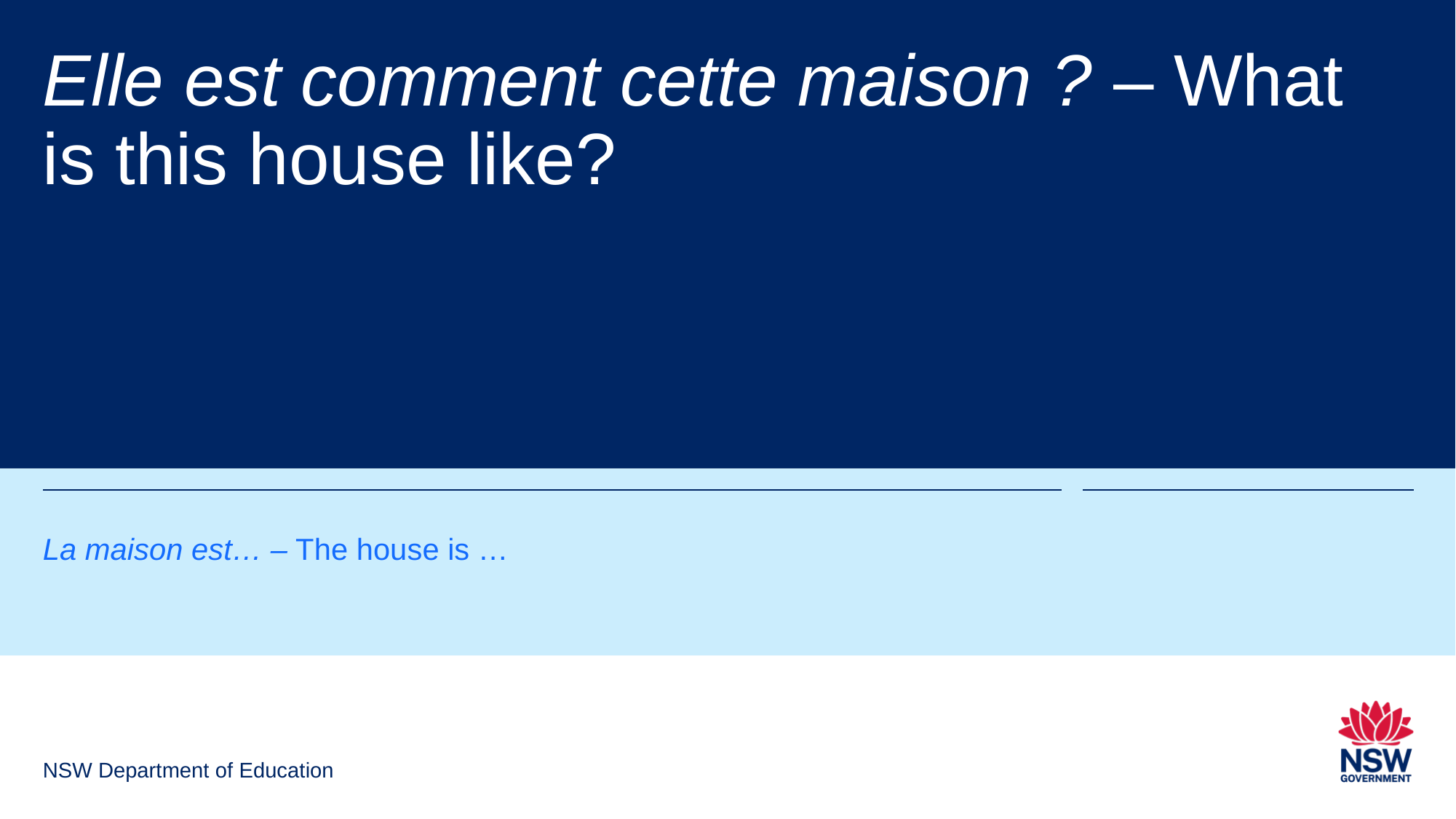

# Elle est comment cette maison ? – What is this house like?
La maison est… – The house is …
NSW Department of Education